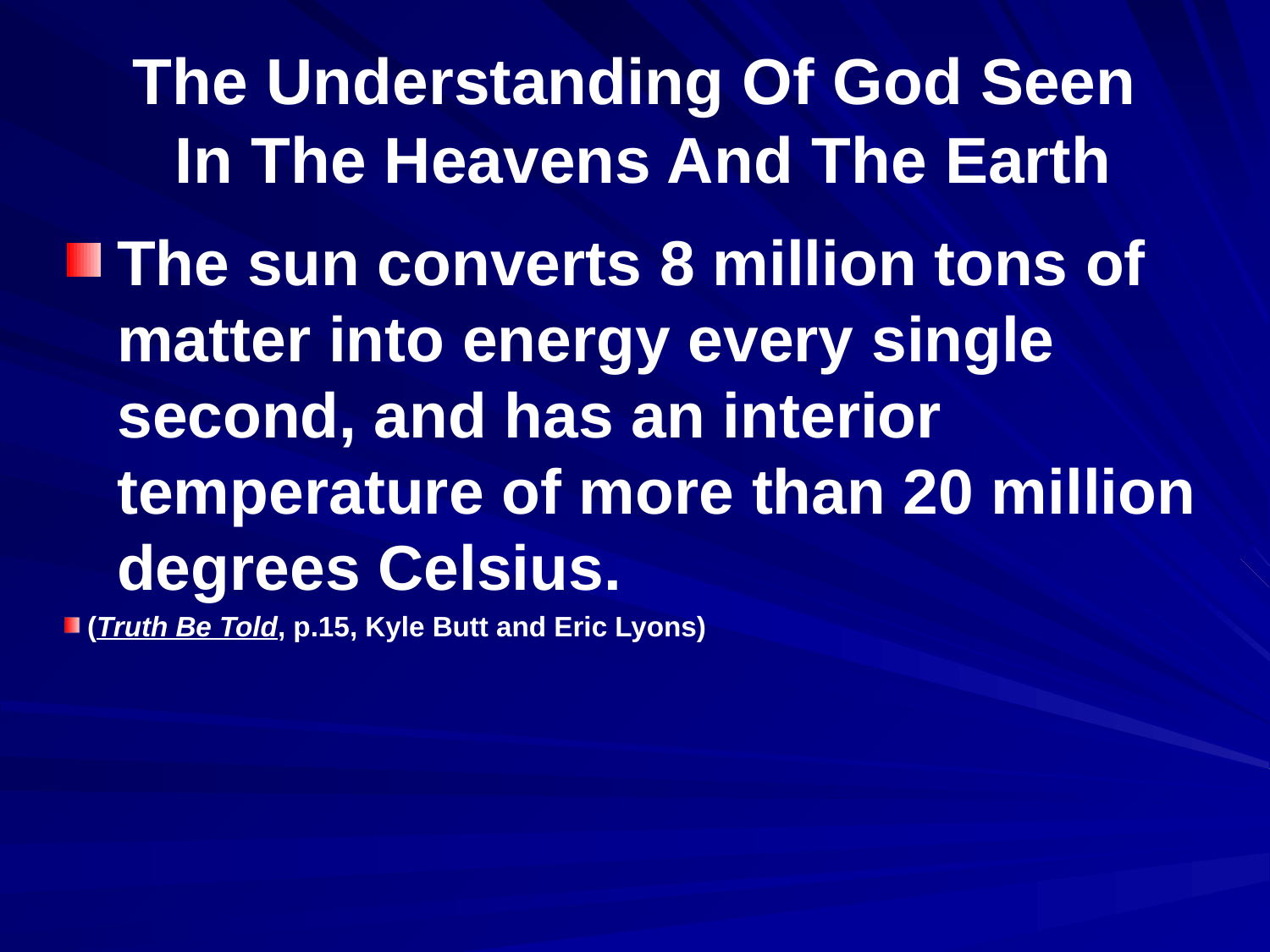

# The Understanding Of God Seen In The Heavens And The Earth
The sun converts 8 million tons of matter into energy every single second, and has an interior temperature of more than 20 million degrees Celsius.
(Truth Be Told, p.15, Kyle Butt and Eric Lyons)